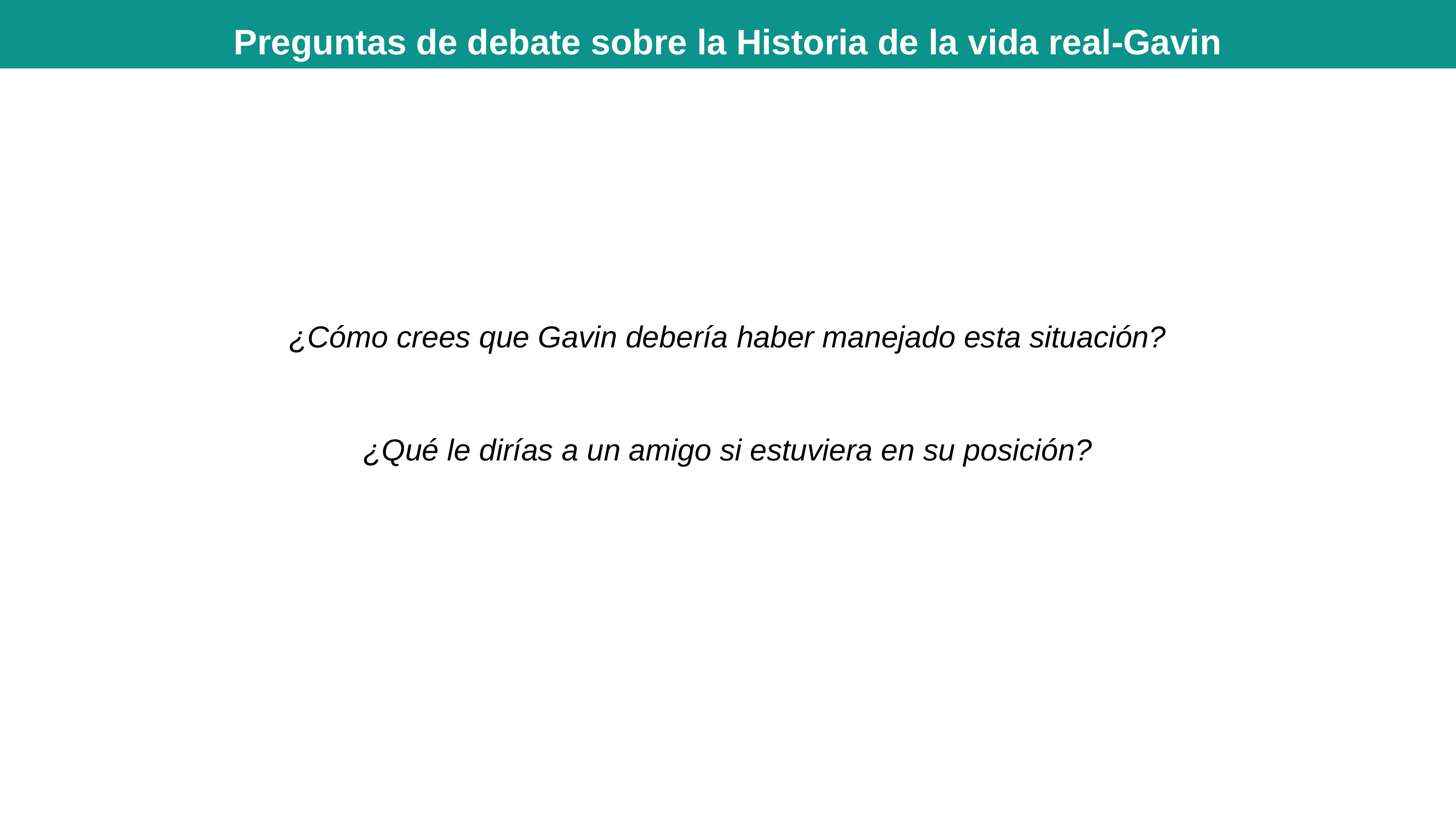

Preguntas de debate sobre la Historia de la vida real-Gavin
¿Cómo crees que Gavin debería haber manejado esta situación?

¿Qué le dirías a un amigo si estuviera en su posición?